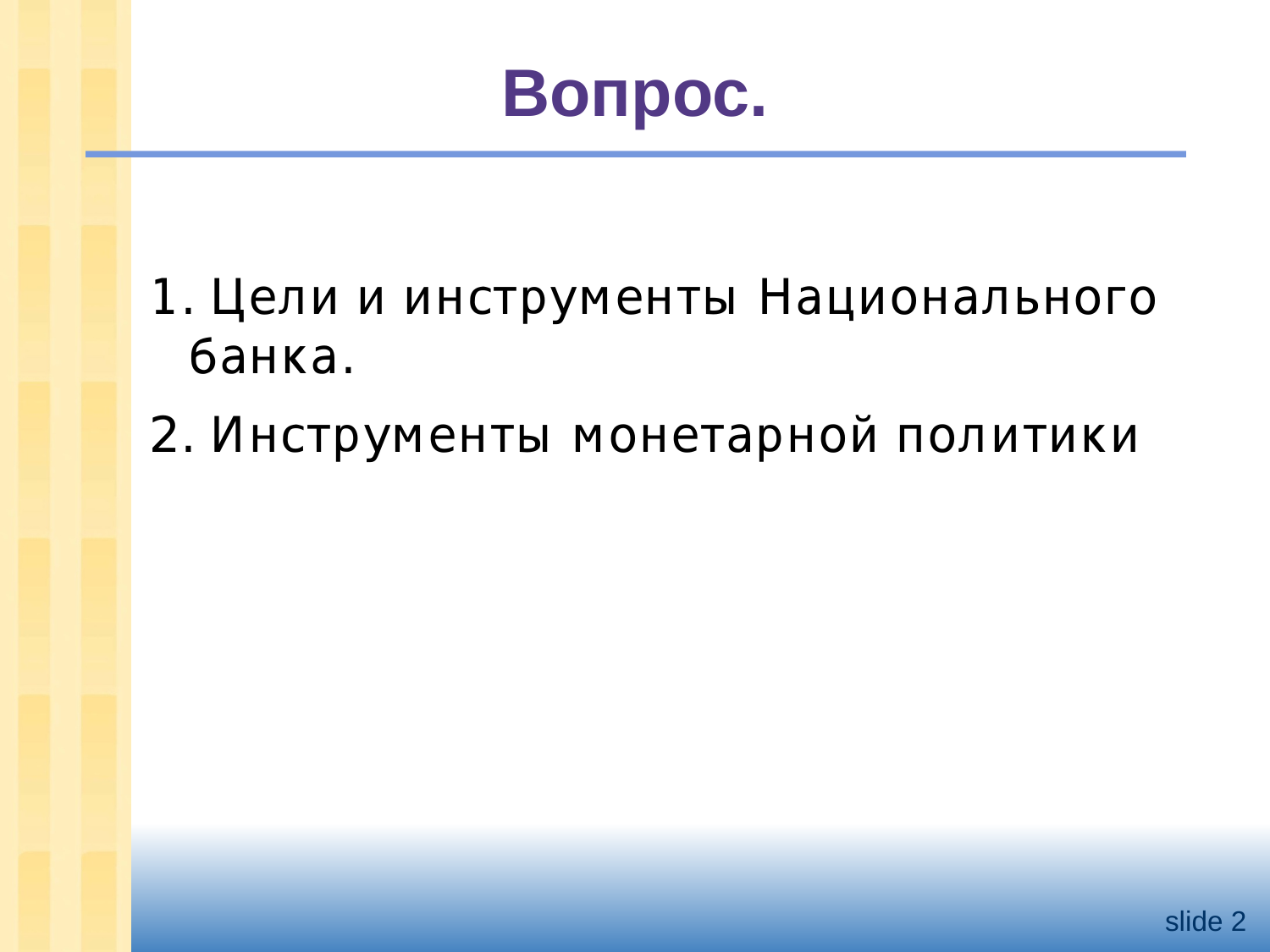

# Вопрос.

1. Цели и инструменты Национального банка.
2. Инструменты монетарной политики

slide 2